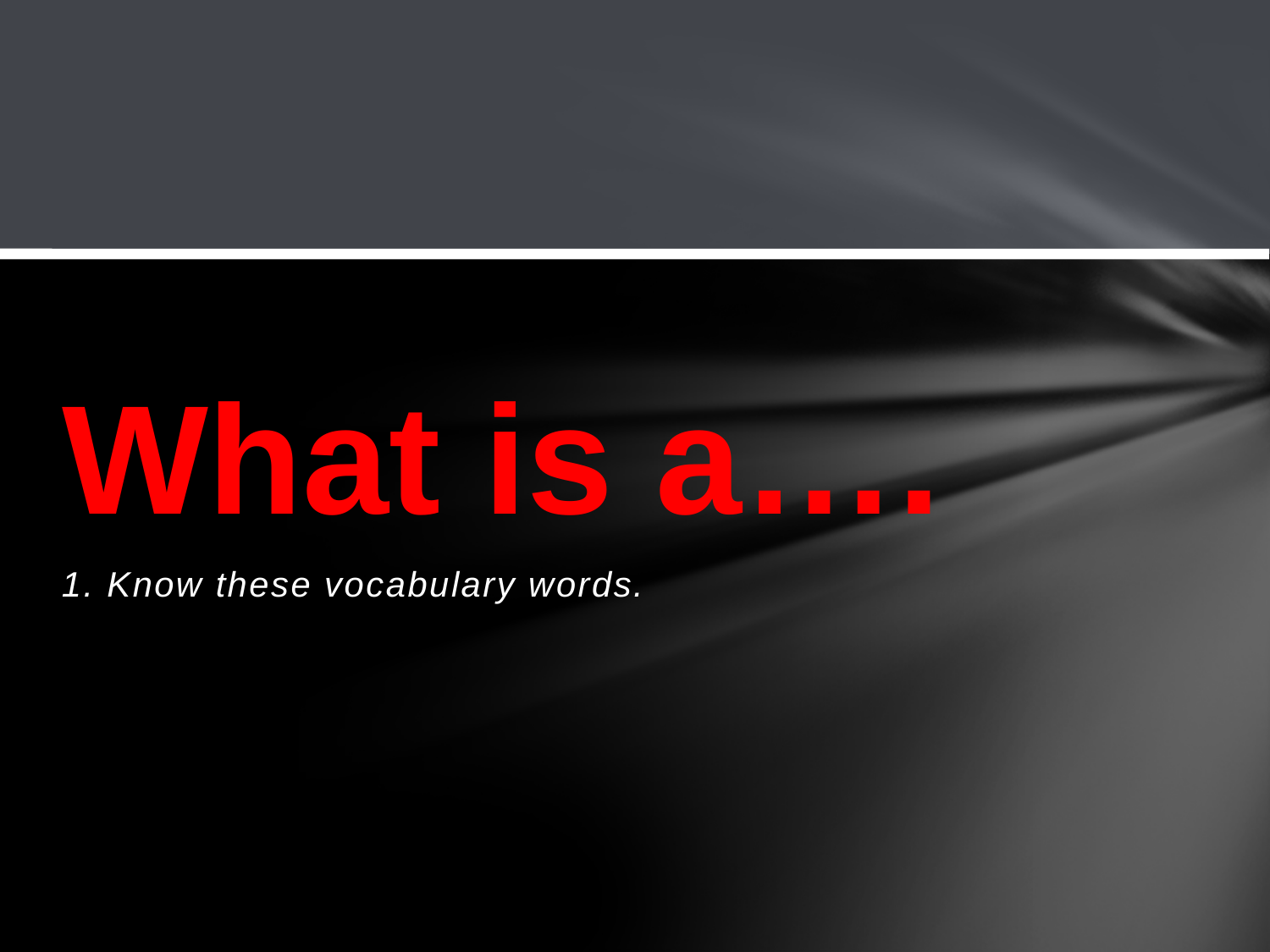

# What is a….
1. Know these vocabulary words.